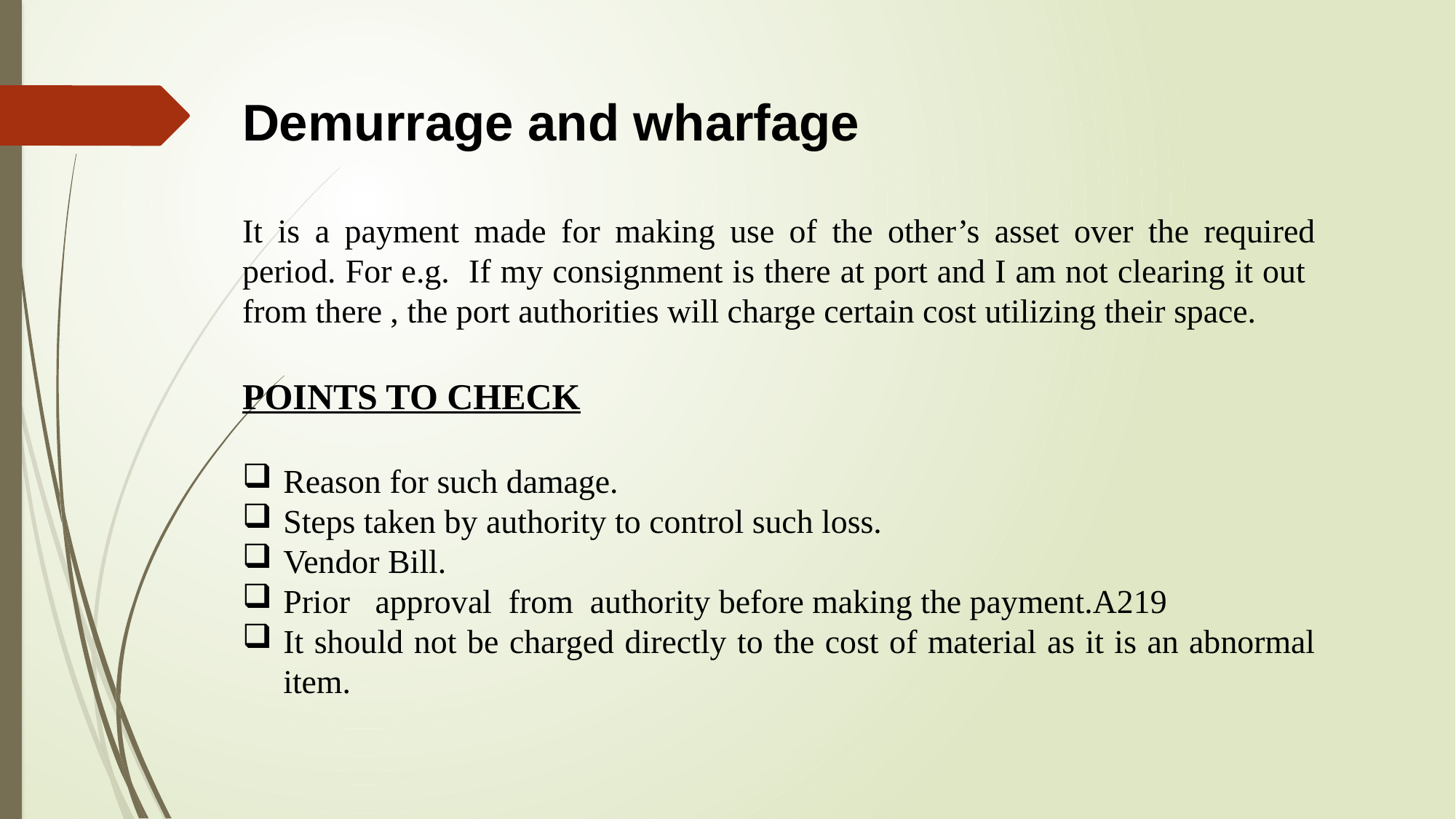

Demurrage and wharfage

It is a payment made for making use of the other’s asset over the required period. For e.g.  If my consignment is there at port and I am not clearing it out  from there , the port authorities will charge certain cost utilizing their space.

POINTS TO CHECK

Reason for such damage.
Steps taken by authority to control such loss.
Vendor Bill.
Prior   approval  from  authority before making the payment.A219
It should not be charged directly to the cost of material as it is an abnormal item.